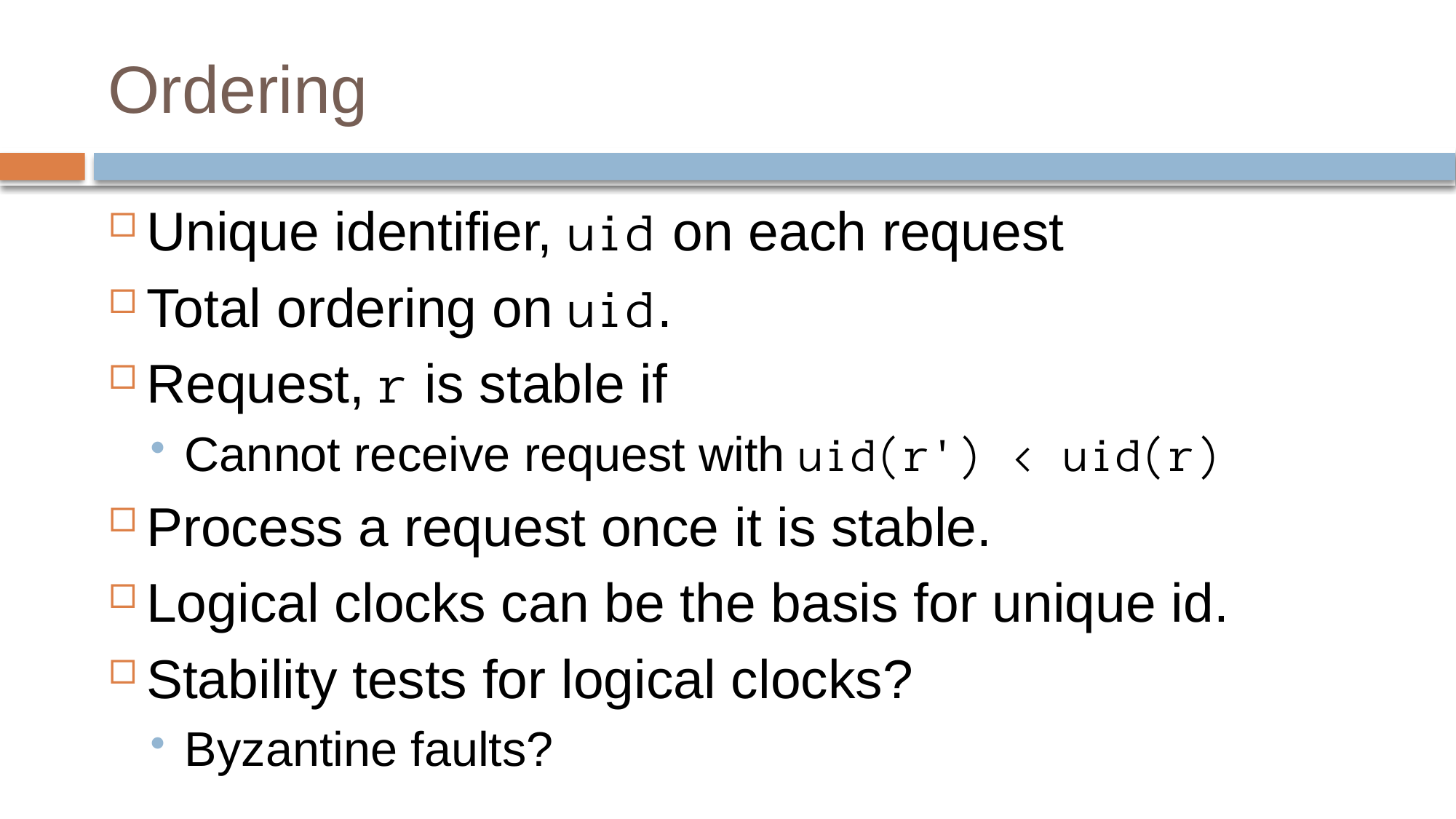

# Ordering
Unique identifier, uid on each request
Total ordering on uid.
Request, r is stable if
Cannot receive request with uid(r') < uid(r)
Process a request once it is stable.
Logical clocks can be the basis for unique id.
Stability tests for logical clocks?
Byzantine faults?